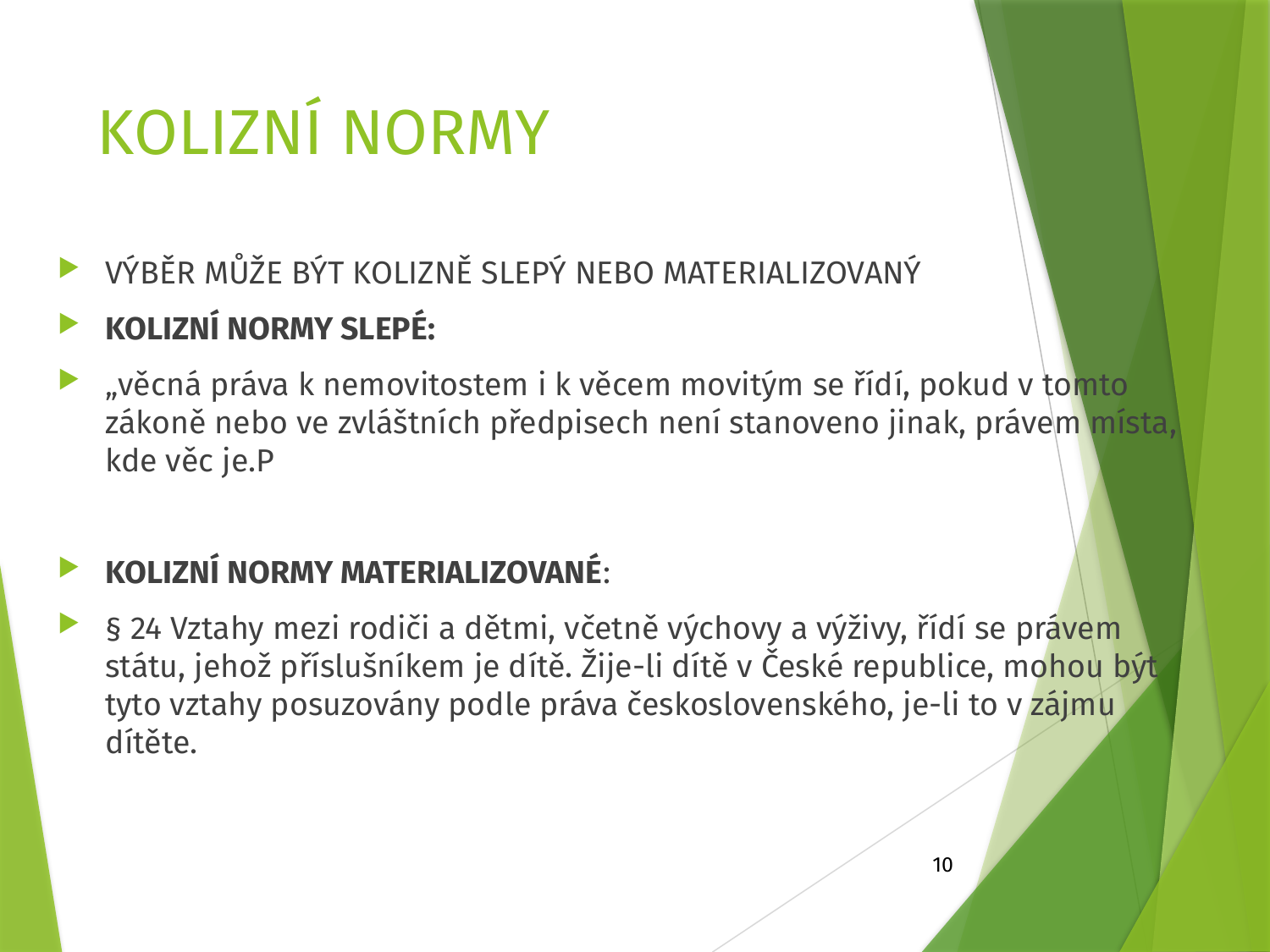

# KOLIZNÍ NORMY
VÝBĚR MŮŽE BÝT KOLIZNĚ SLEPÝ NEBO MATERIALIZOVANÝ
KOLIZNÍ NORMY SLEPÉ:
„věcná práva k nemovitostem i k věcem movitým se řídí, pokud v tomto zákoně nebo ve zvláštních předpisech není stanoveno jinak, právem místa, kde věc je.P

KOLIZNÍ NORMY MATERIALIZOVANÉ:
§ 24 Vztahy mezi rodiči a dětmi, včetně výchovy a výživy, řídí se právem státu, jehož příslušníkem je dítě. Žije-li dítě v České republice, mohou být tyto vztahy posuzovány podle práva československého, je-li to v zájmu dítěte.

10